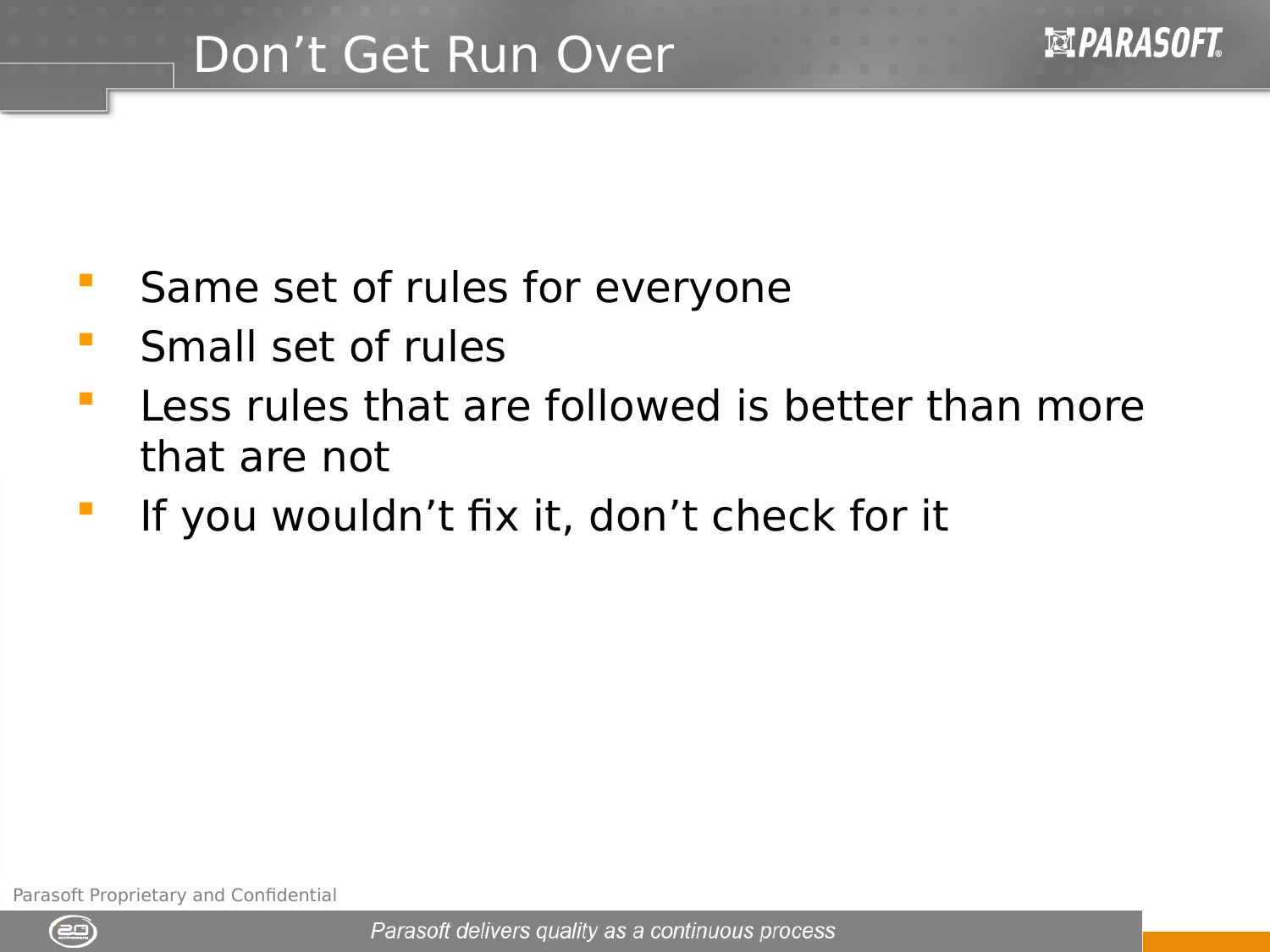

# Don’t Get Run Over
Same set of rules for everyone
Small set of rules
Less rules that are followed is better than more that are not
If you wouldn’t fix it, don’t check for it
Parasoft Proprietary and Confidential